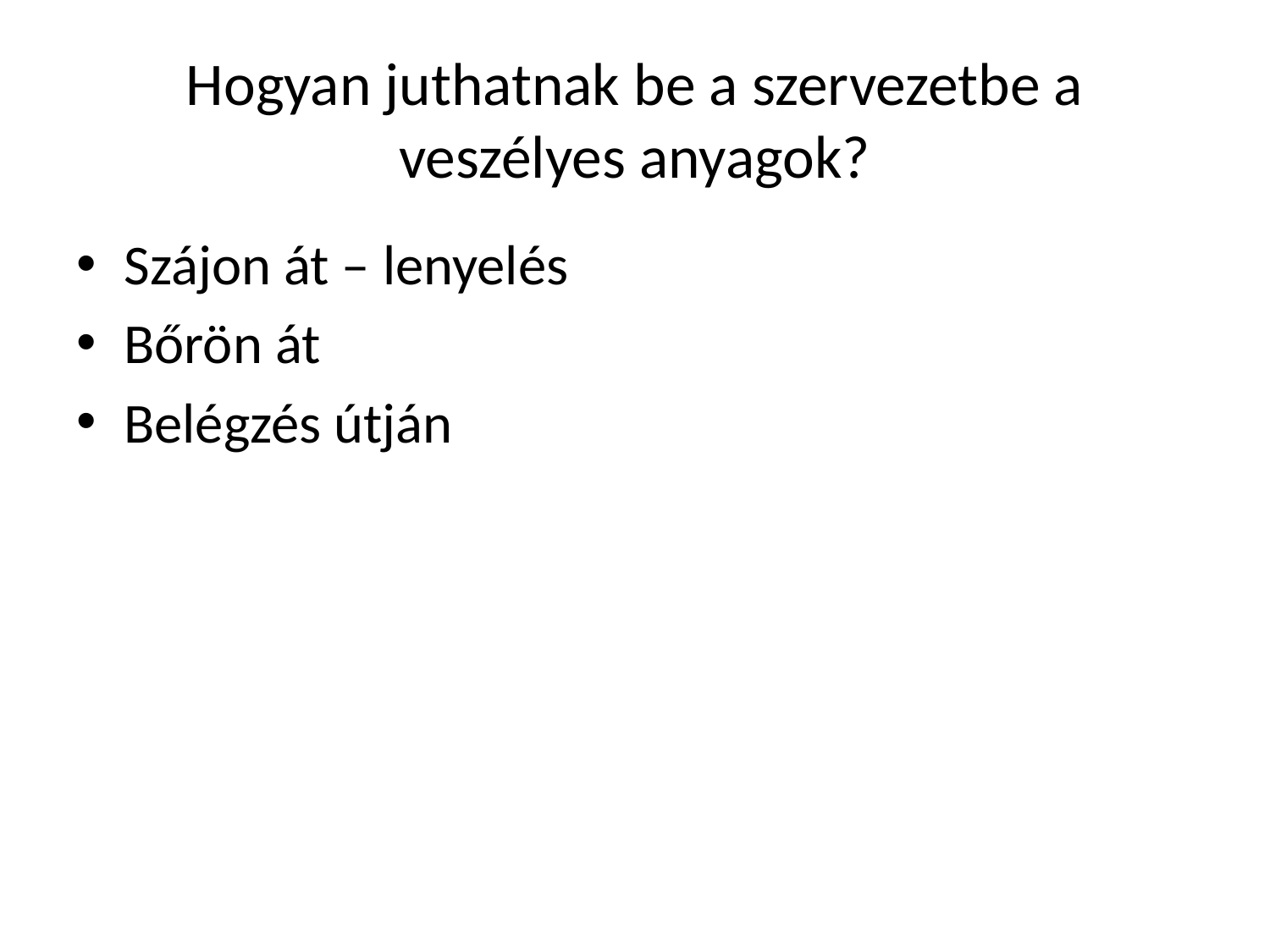

# Hogyan juthatnak be a szervezetbe a veszélyes anyagok?
Szájon át – lenyelés
Bőrön át
Belégzés útján